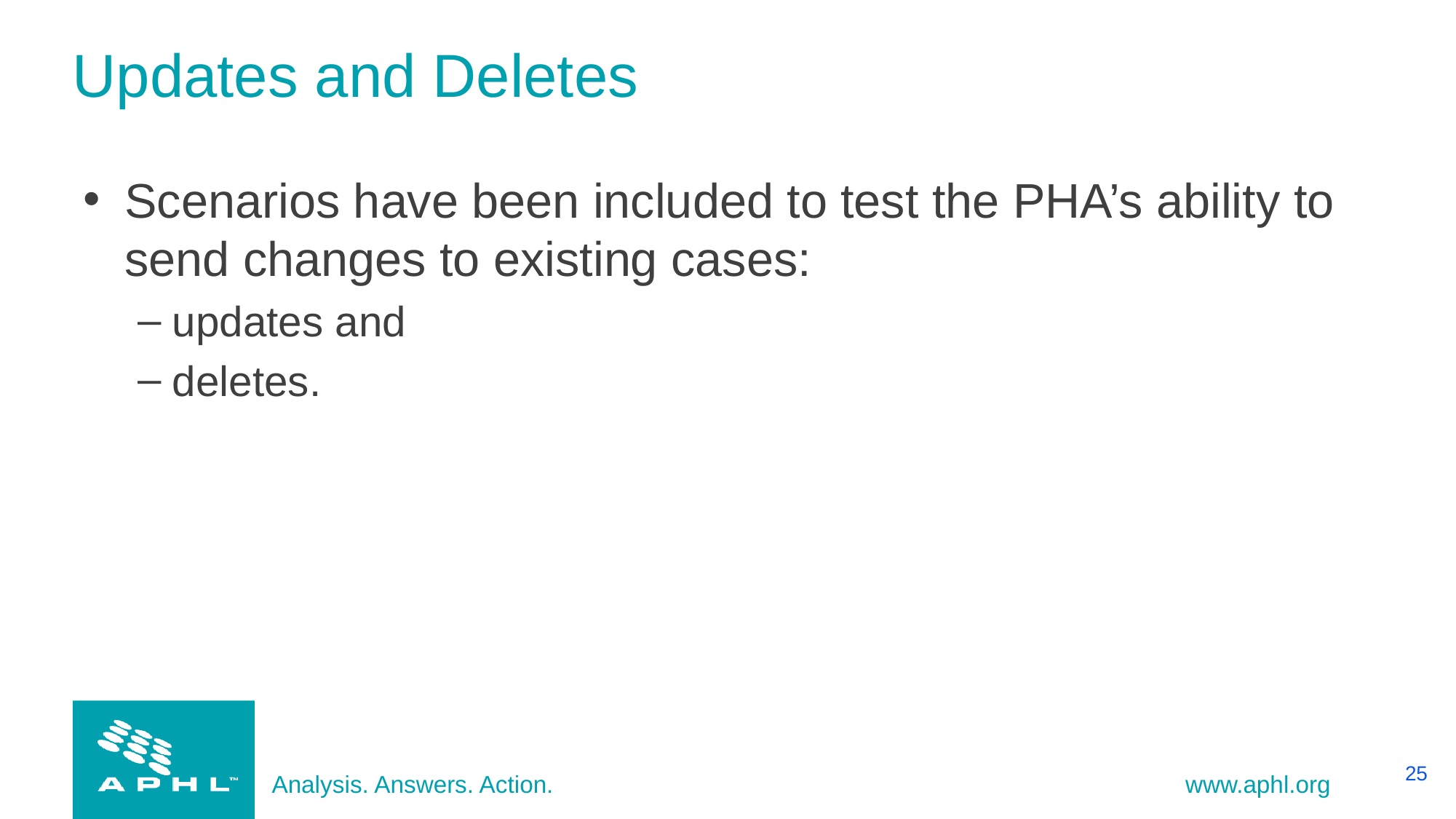

# Updates and Deletes
Scenarios have been included to test the PHA’s ability to send changes to existing cases:
updates and
deletes.